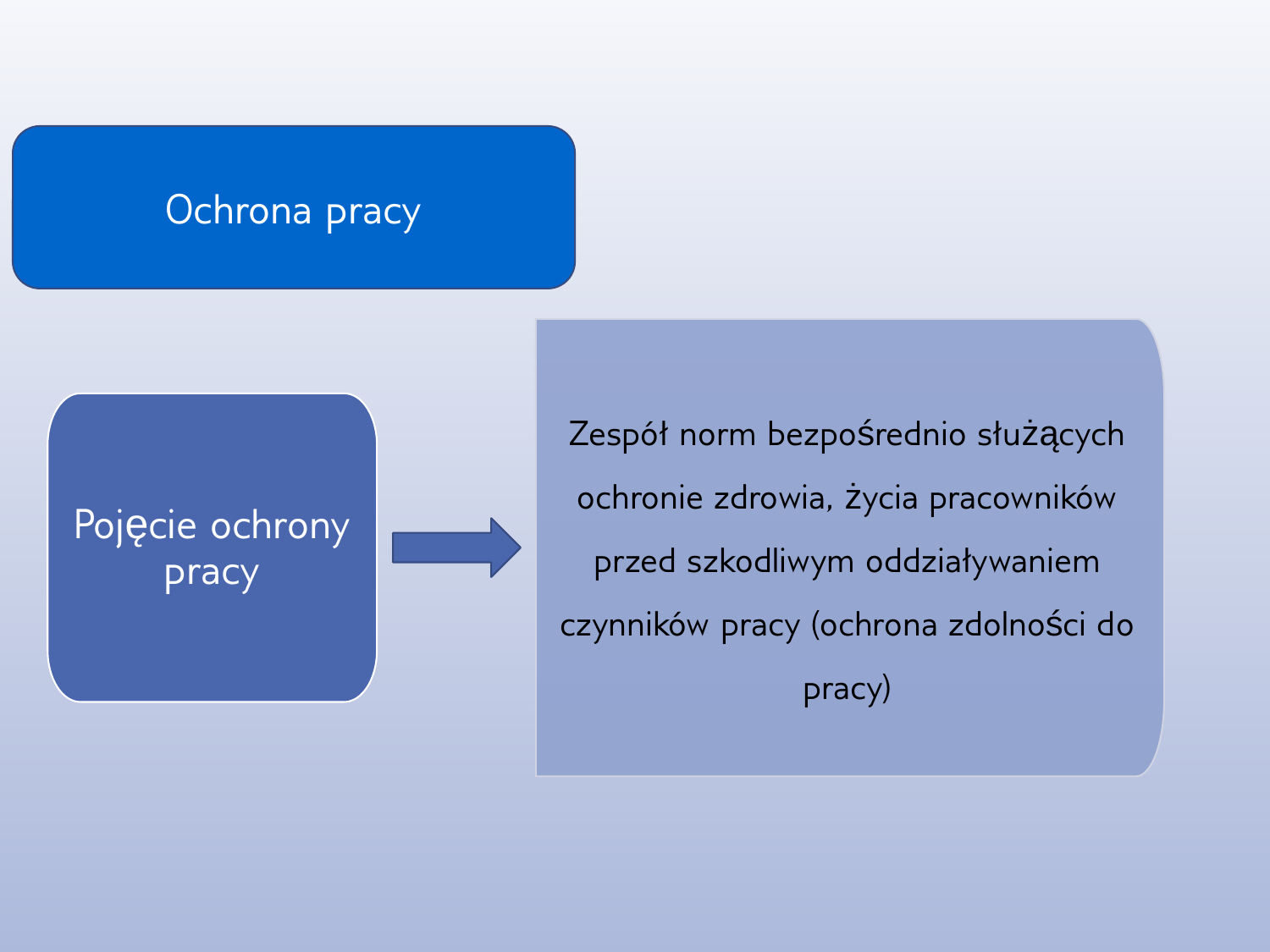

Ochrona pracy
Zespół norm bezpośrednio służących ochronie zdrowia, życia pracowników przed szkodliwym oddziaływaniem czynników pracy (ochrona zdolności do pracy)
Pojęcie ochrony pracy